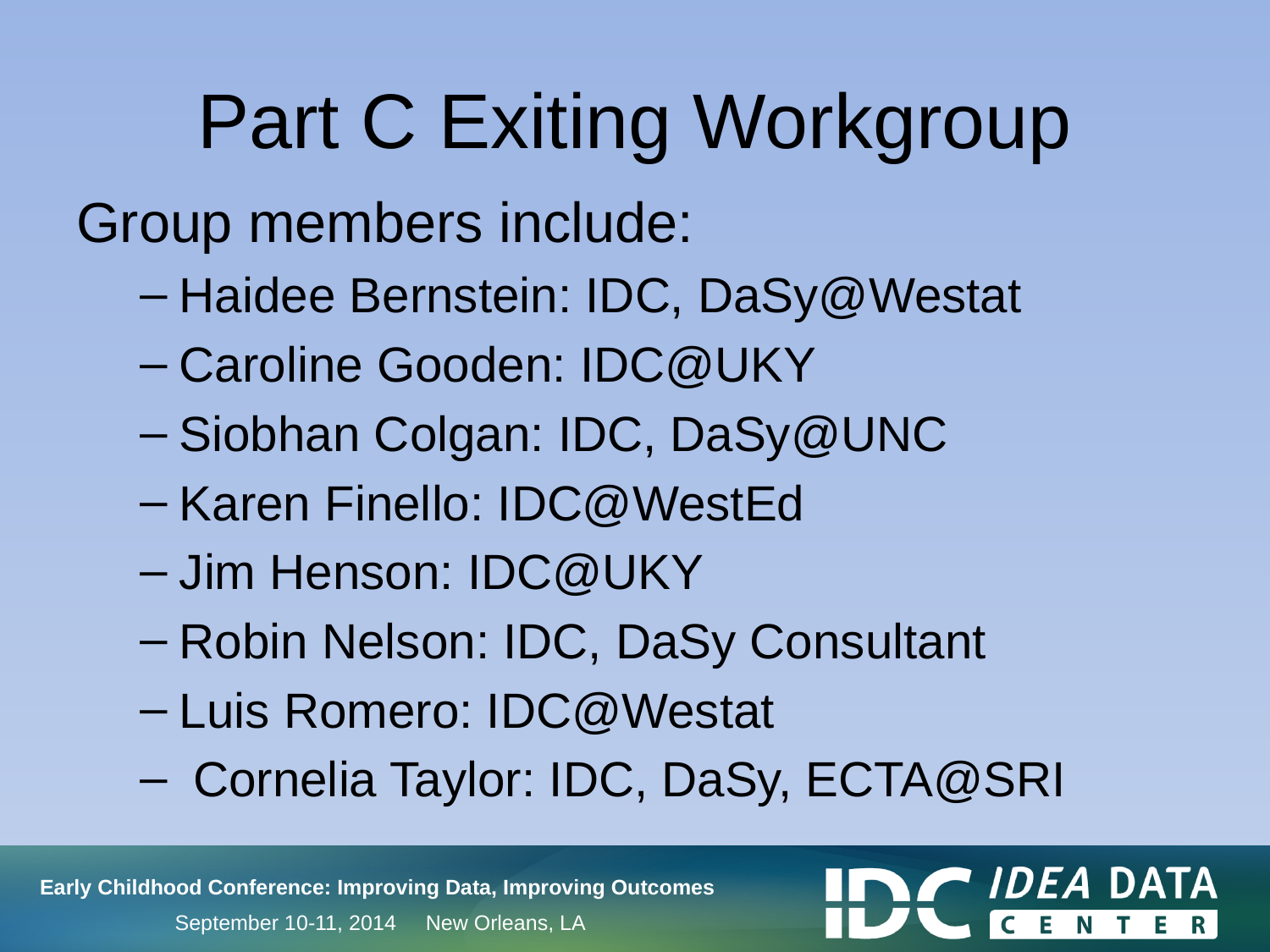

# Part C Exiting Workgroup
Group members include:
Haidee Bernstein: IDC, DaSy@Westat
Caroline Gooden: IDC@UKY
Siobhan Colgan: IDC, DaSy@UNC
Karen Finello: IDC@WestEd
Jim Henson: IDC@UKY
Robin Nelson: IDC, DaSy Consultant
Luis Romero: IDC@Westat
 Cornelia Taylor: IDC, DaSy, ECTA@SRI

Early Childhood Conference: Improving Data, Improving Outcomes
September 10-11, 2014     New Orleans, LA